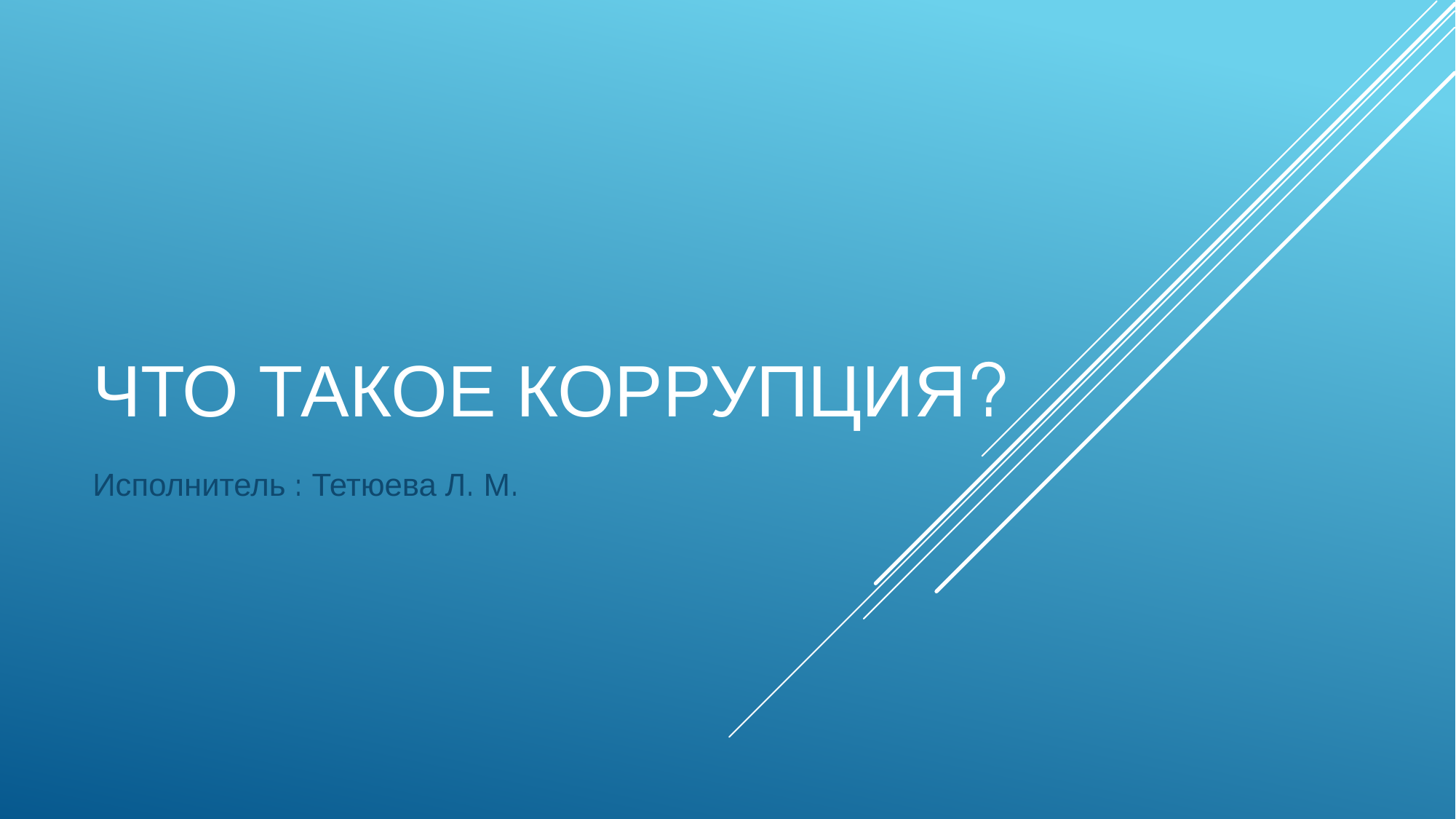

# Что такое коррупция?
Исполнитель : Тетюева Л. М.